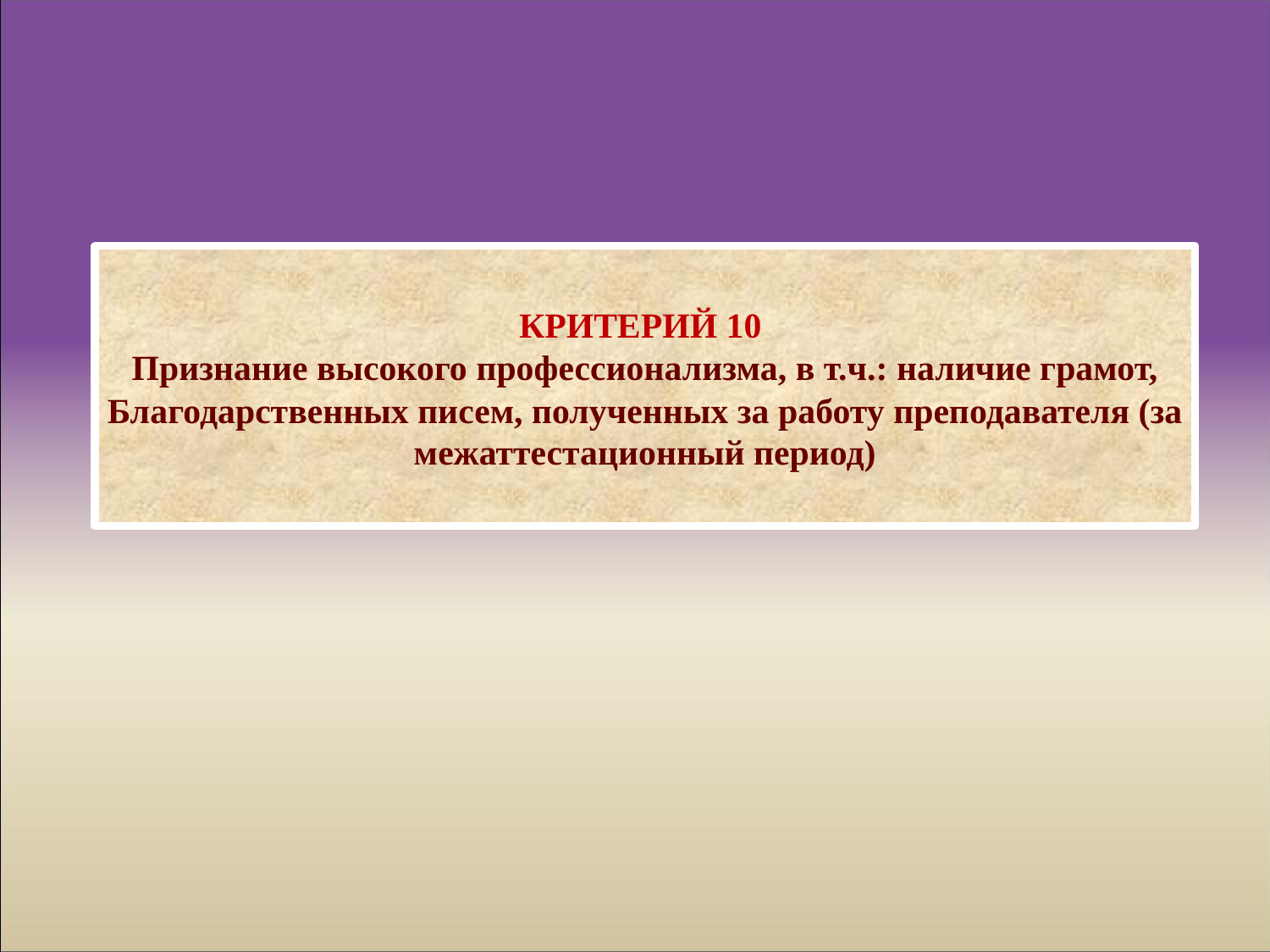

КРИТЕРИЙ 10
Признание высокого профессионализма, в т.ч.: наличие грамот, Благодарственных писем, полученных за работу преподавателя (за межаттестационный период)